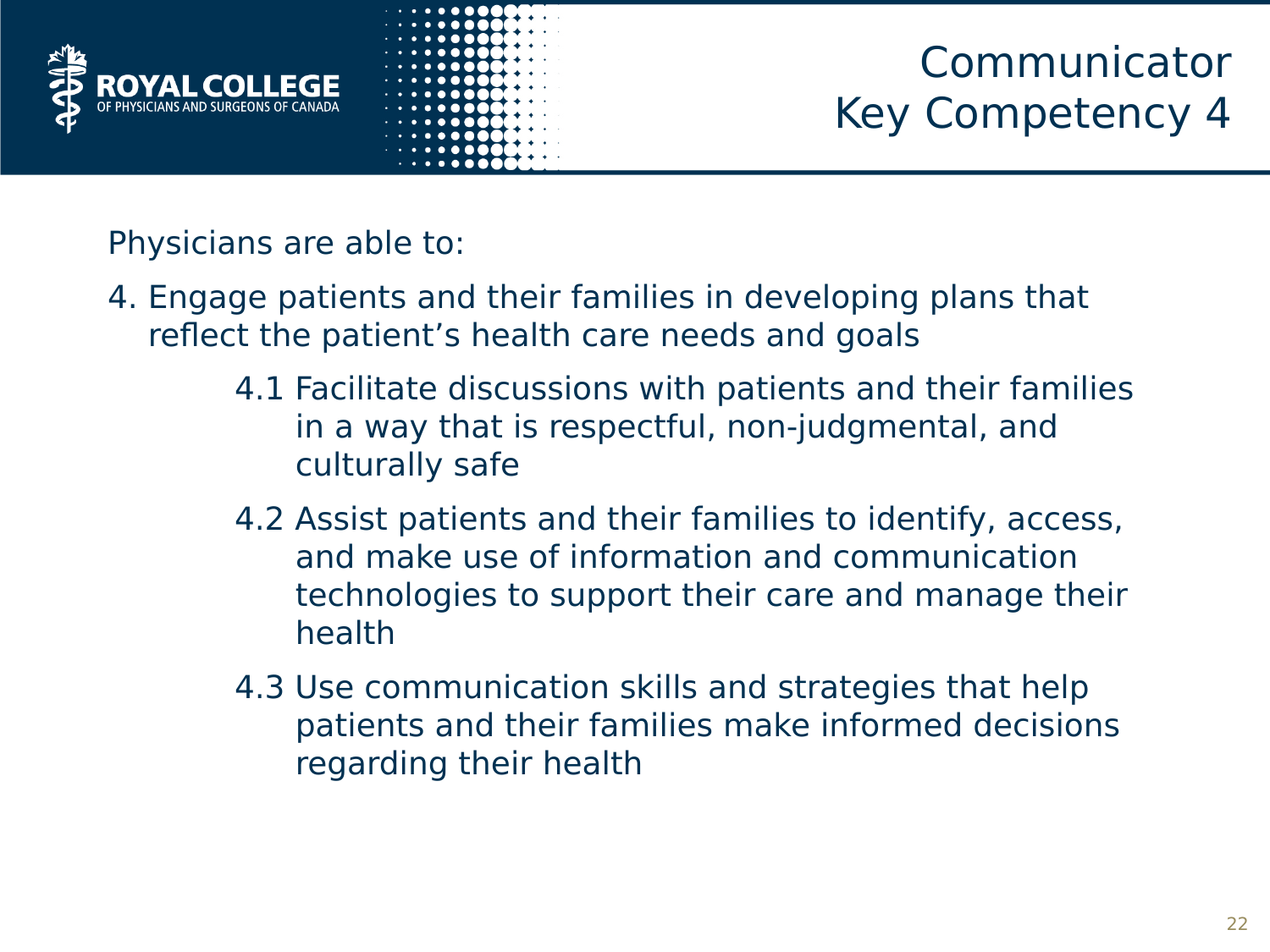

# Communicator Key Competency 4
Physicians are able to:
4. Engage patients and their families in developing plans that
    reflect the patient’s health care needs and goals
	4.1 Facilitate discussions with patients and their families 	      in a way that is respectful, non-judgmental, and
	      culturally safe
	4.2 Assist patients and their families to identify, access, 	      and make use of information and communication 	   	      technologies to support their care and manage their 	      health
	4.3 Use communication skills and strategies that help 	     	      patients and their families make informed decisions 	      regarding their health
22